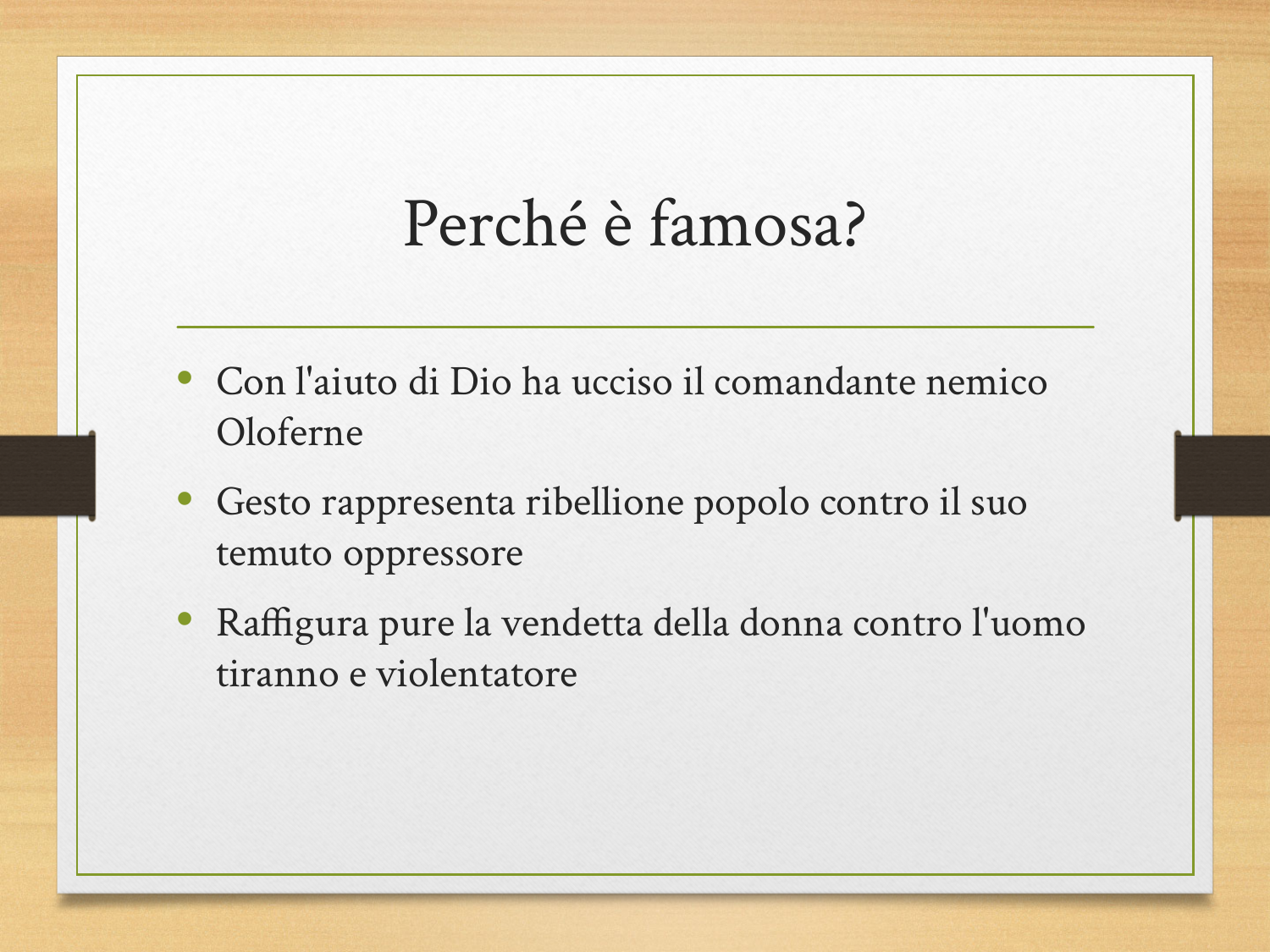

# Perché è famosa?
Con l'aiuto di Dio ha ucciso il comandante nemico Oloferne
Gesto rappresenta ribellione popolo contro il suo temuto oppressore
Raffigura pure la vendetta della donna contro l'uomo tiranno e violentatore